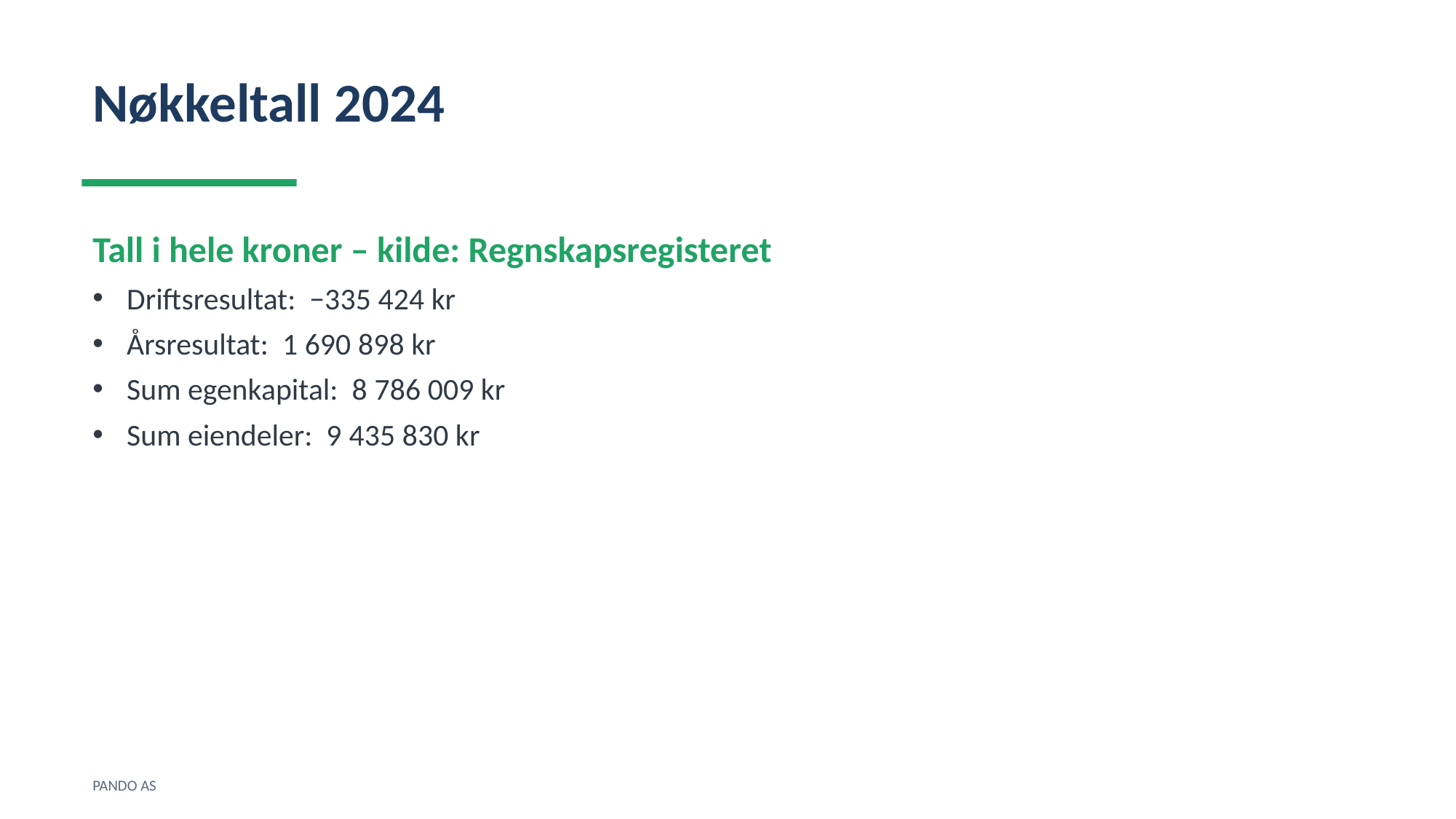

Nøkkeltall 2024

Tall i hele kroner – kilde: Regnskapsregisteret
Driftsresultat:  −335 424 kr
Årsresultat:  1 690 898 kr
Sum egenkapital:  8 786 009 kr
Sum eiendeler:  9 435 830 kr
PANDO AS